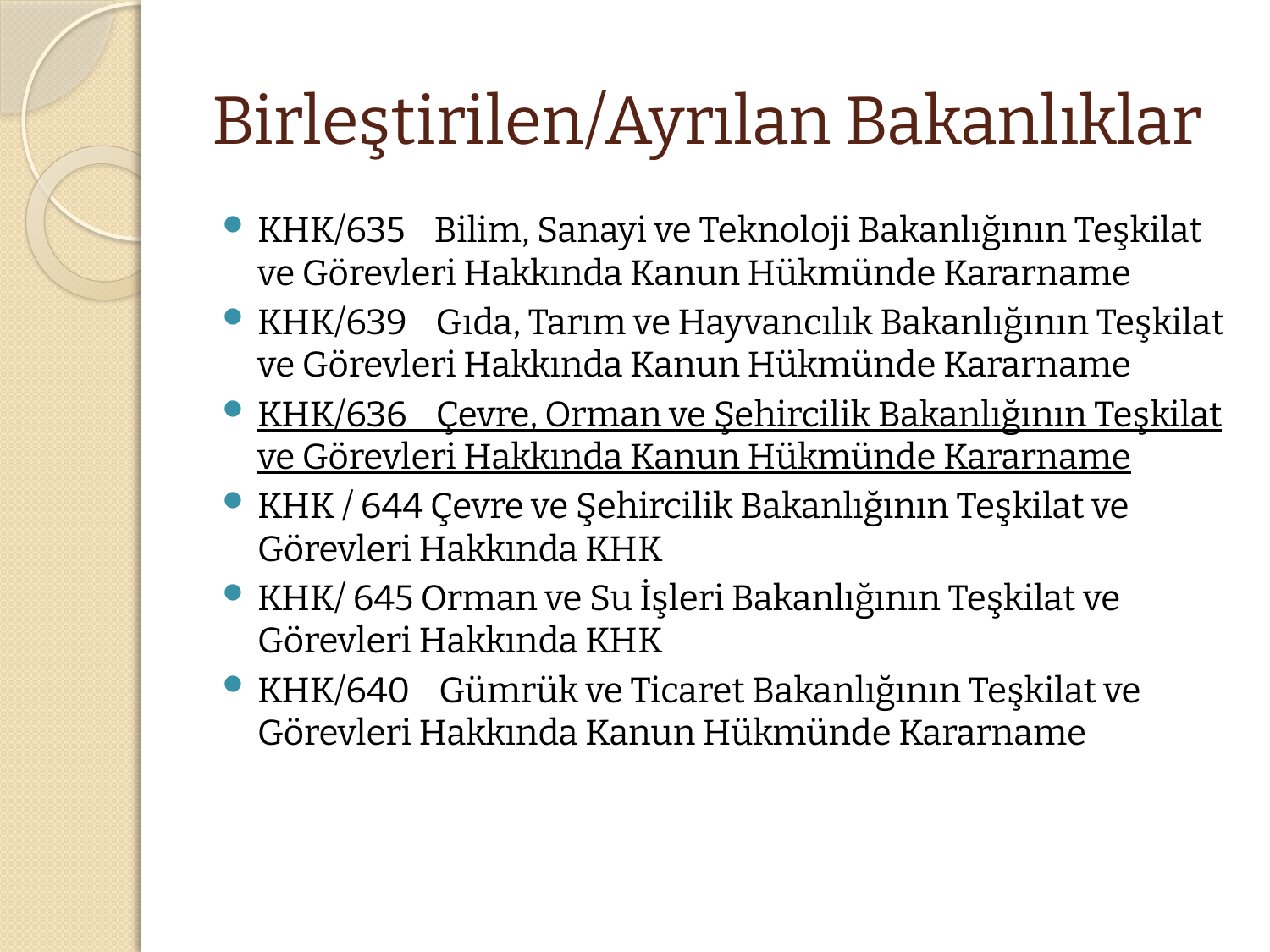

# Birleştirilen/Ayrılan Bakanlıklar
KHK/635    Bilim, Sanayi ve Teknoloji Bakanlığının Teşkilat ve Görevleri Hakkında Kanun Hükmünde Kararname
KHK/639    Gıda, Tarım ve Hayvancılık Bakanlığının Teşkilat ve Görevleri Hakkında Kanun Hükmünde Kararname
KHK/636    Çevre, Orman ve Şehircilik Bakanlığının Teşkilat ve Görevleri Hakkında Kanun Hükmünde Kararname
KHK / 644 Çevre ve Şehircilik Bakanlığının Teşkilat ve Görevleri Hakkında KHK
KHK/ 645 Orman ve Su İşleri Bakanlığının Teşkilat ve Görevleri Hakkında KHK
KHK/640    Gümrük ve Ticaret Bakanlığının Teşkilat ve Görevleri Hakkında Kanun Hükmünde Kararname